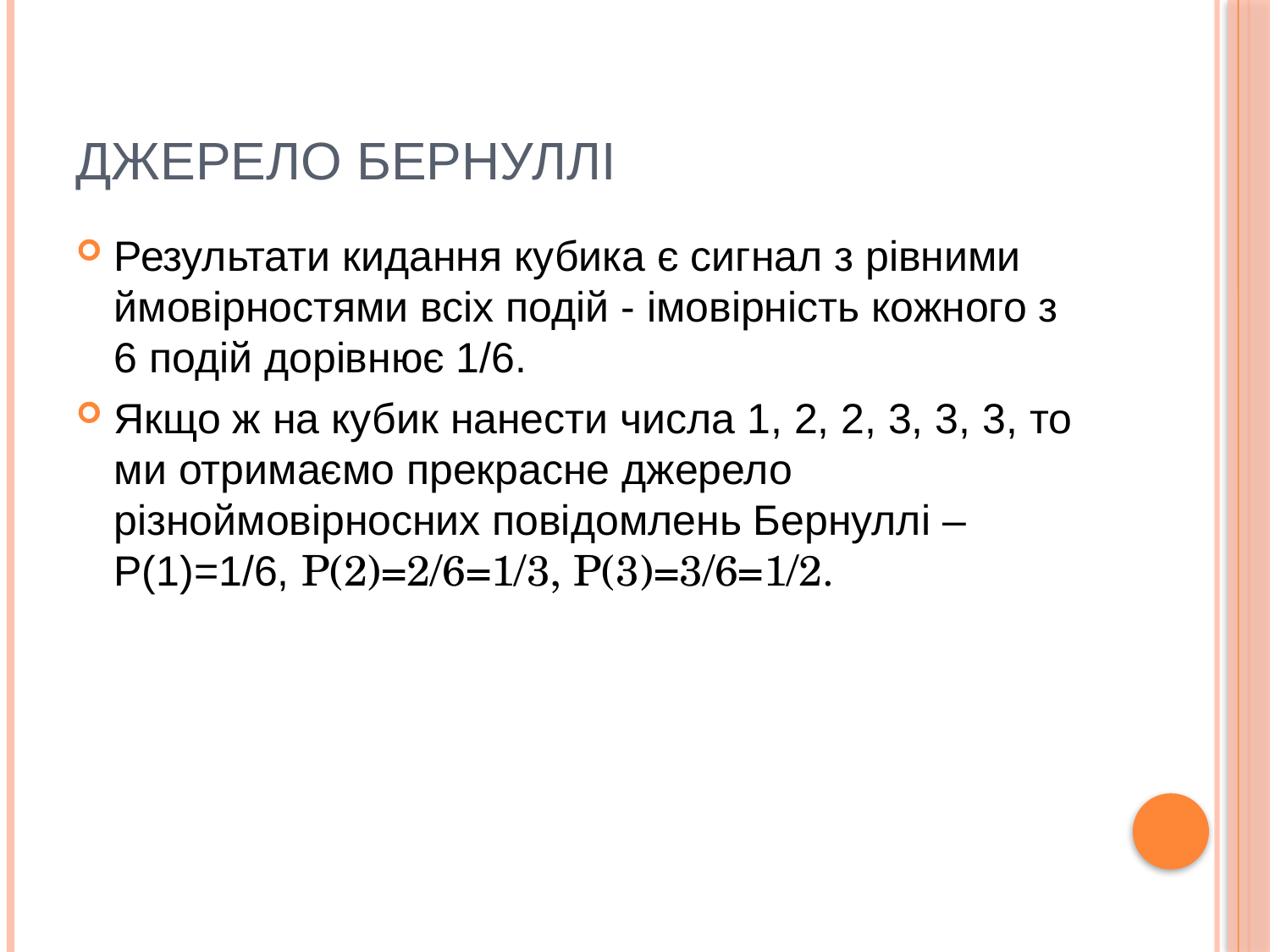

# Джерело Бернуллі
Результати кидання кубика є сигнал з рівними ймовірностями всіх подій - імовірність кожного з 6 подій дорівнює 1/6.
Якщо ж на кубик нанести числа 1, 2, 2, 3, 3, 3, то ми отримаємо прекрасне джерело різноймовірносних повідомлень Бернуллі – Р(1)=1/6, P(2)=2/6=1/3, P(3)=3/6=1/2.